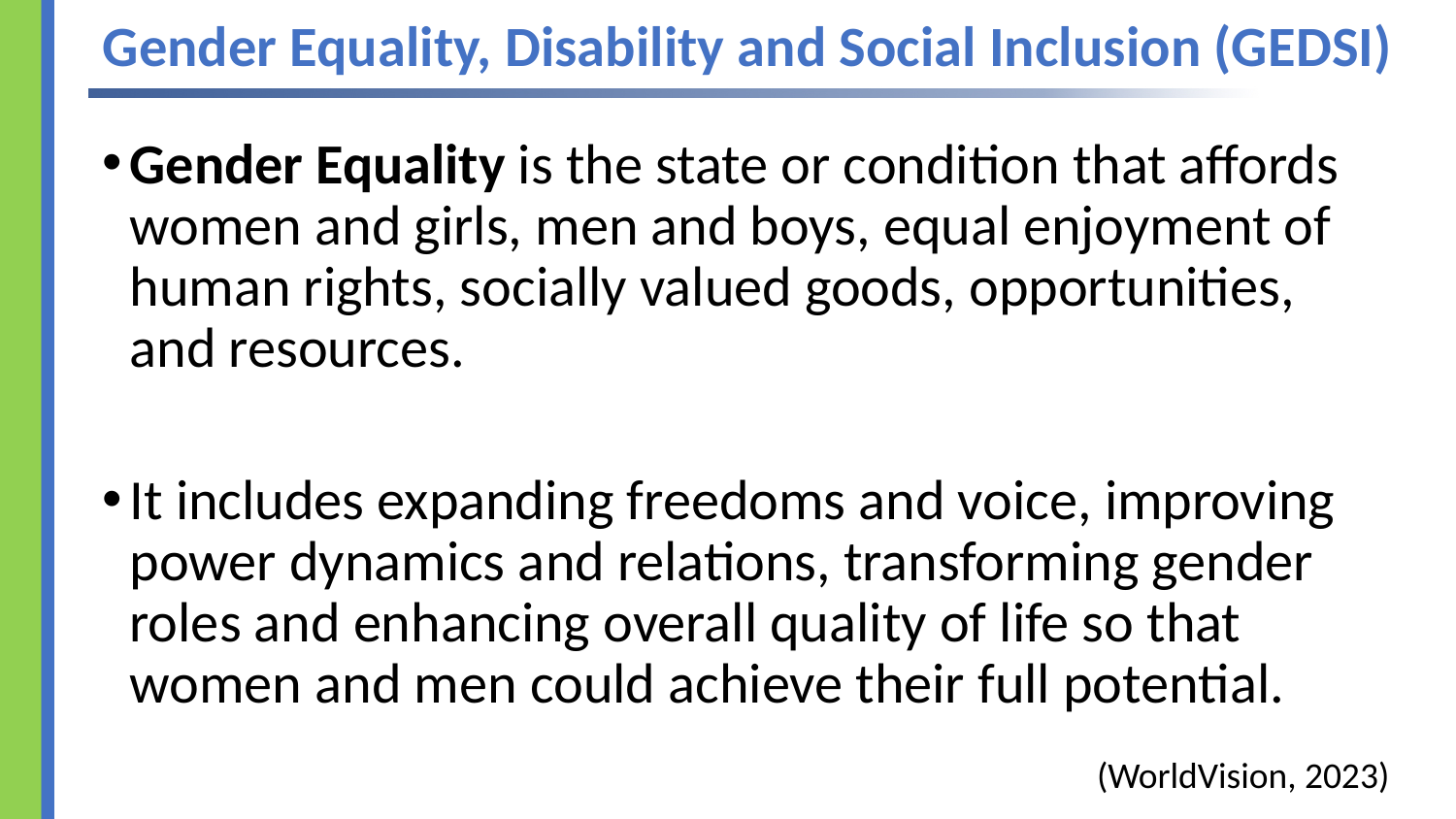

# Gender Equality, Disability and Social Inclusion (GEDSI)
Gender Equality is the state or condition that affords women and girls, men and boys, equal enjoyment of human rights, socially valued goods, opportunities, and resources.

It includes expanding freedoms and voice, improving power dynamics and relations, transforming gender roles and enhancing overall quality of life so that women and men could achieve their full potential.

(WorldVision, 2023)